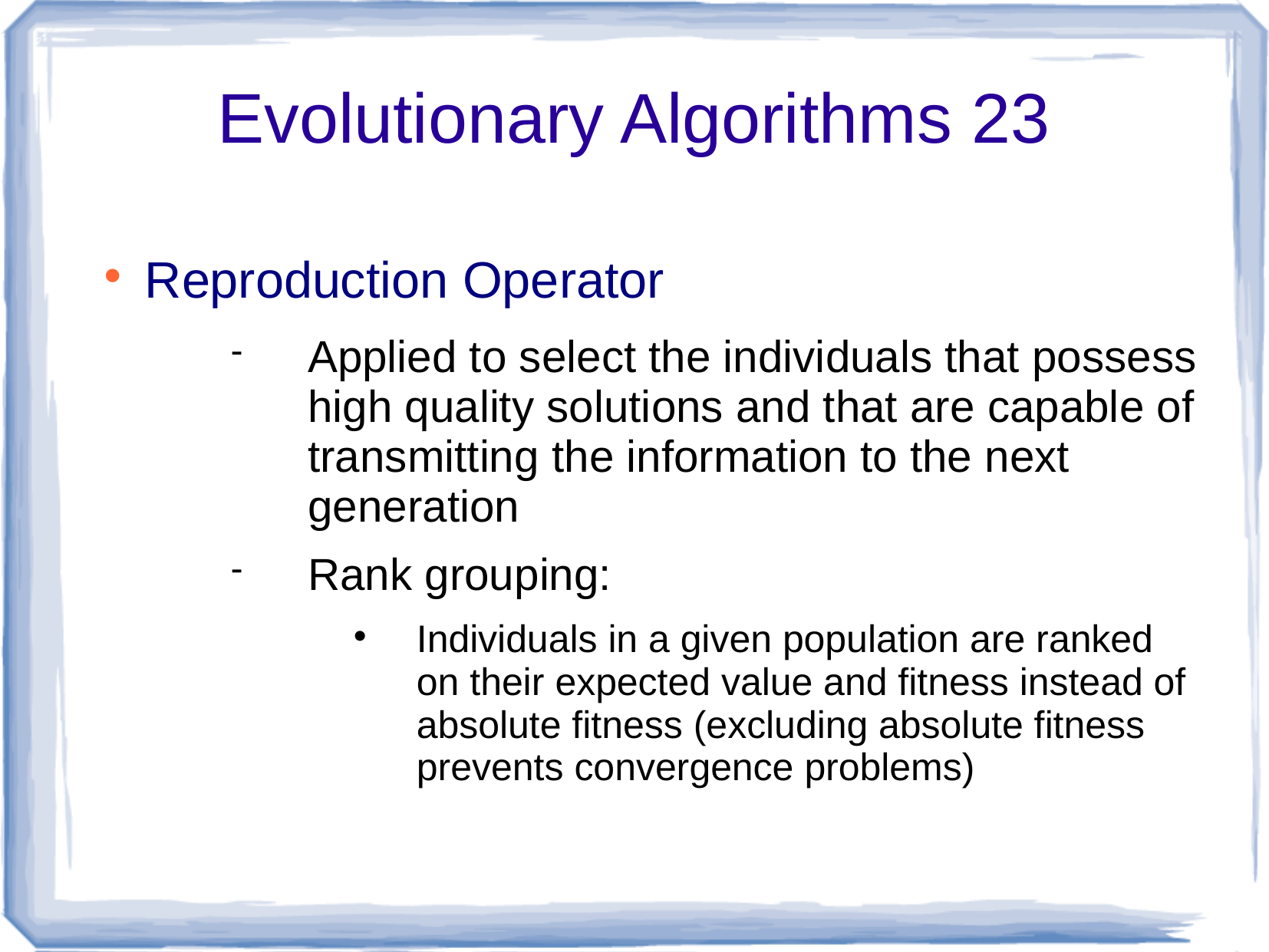

# Evolutionary Algorithms 23
Reproduction Operator
Applied to select the individuals that possess high quality solutions and that are capable of transmitting the information to the next generation
Rank grouping:
Individuals in a given population are ranked on their expected value and fitness instead of absolute fitness (excluding absolute fitness prevents convergence problems)